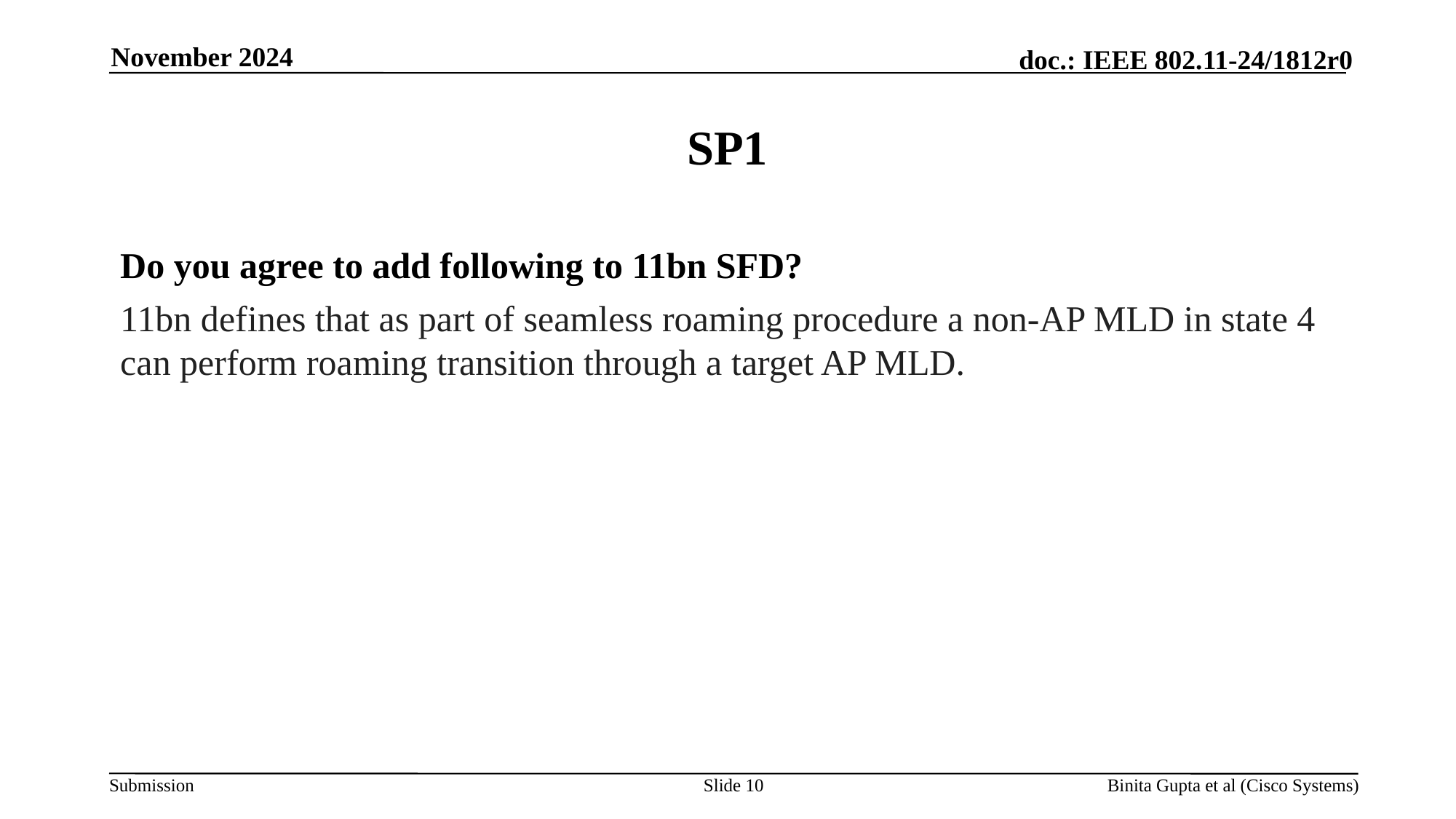

November 2024
# SP1
Do you agree to add following to 11bn SFD?
11bn defines that as part of seamless roaming procedure a non-AP MLD in state 4 can perform roaming transition through a target AP MLD.

Slide 10
Binita Gupta et al (Cisco Systems)